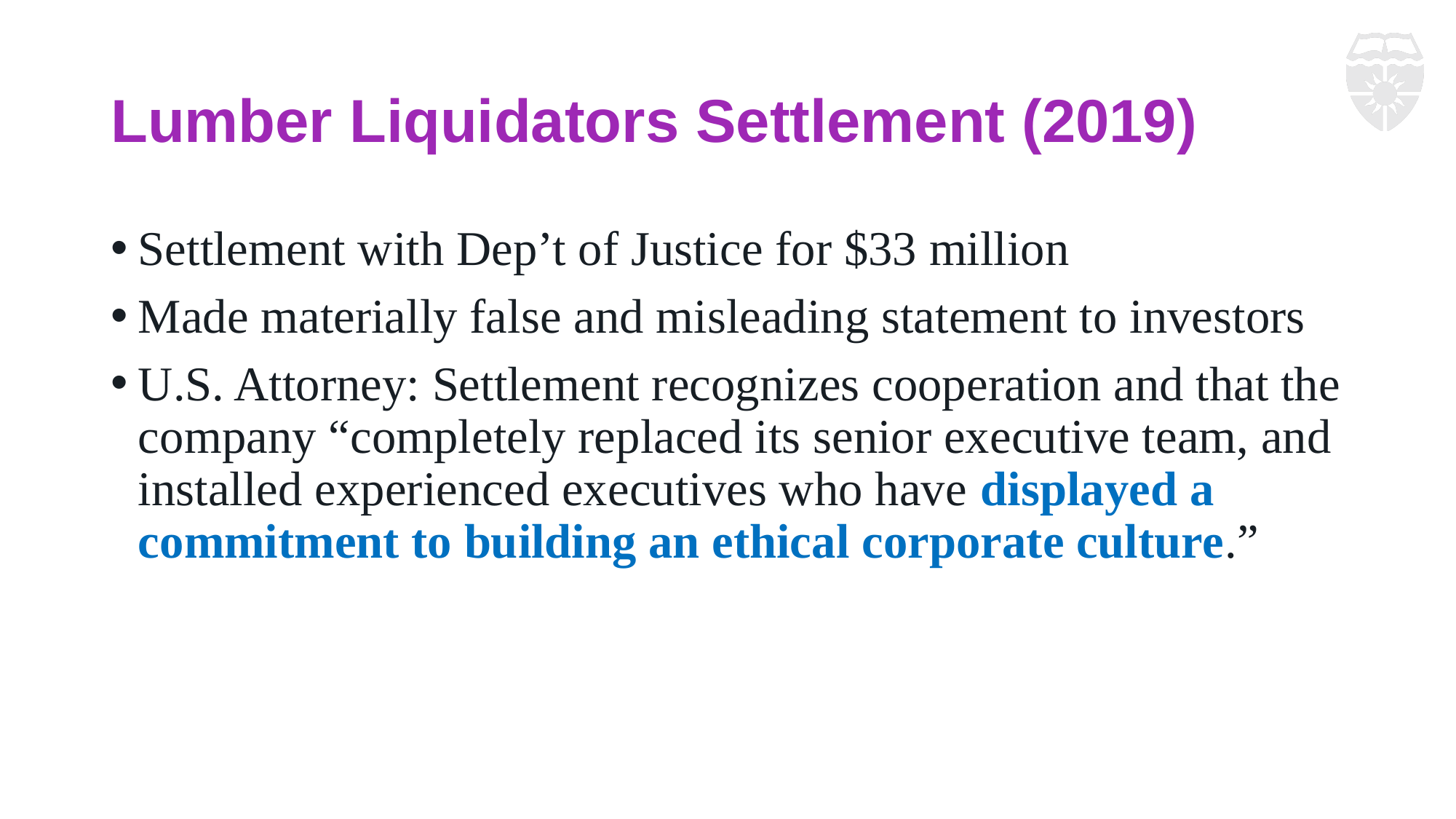

# Lumber Liquidators Settlement (2019)
Settlement with Dep’t of Justice for $33 million
Made materially false and misleading statement to investors
U.S. Attorney: Settlement recognizes cooperation and that the company “completely replaced its senior executive team, and installed experienced executives who have displayed a commitment to building an ethical corporate culture.”